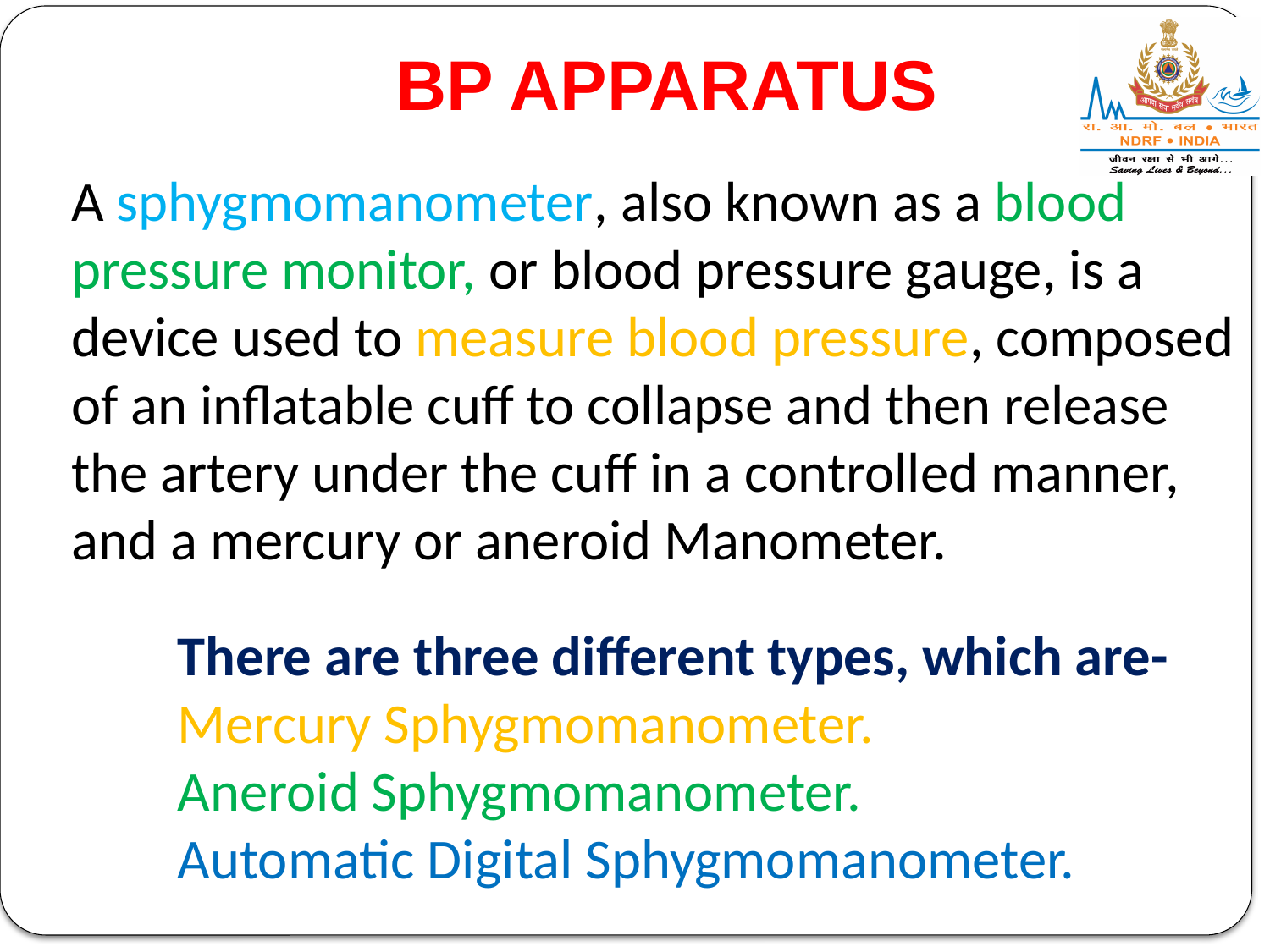

# BP APPARATUS
A sphygmomanometer, also known as a blood
pressure monitor, or blood pressure gauge, is a
device used to measure blood pressure, composed
of an inflatable cuff to collapse and then release
the artery under the cuff in a controlled manner,
and a mercury or aneroid Manometer.
There are three different types, which are-
Mercury Sphygmomanometer.
Aneroid Sphygmomanometer.
Automatic Digital Sphygmomanometer.